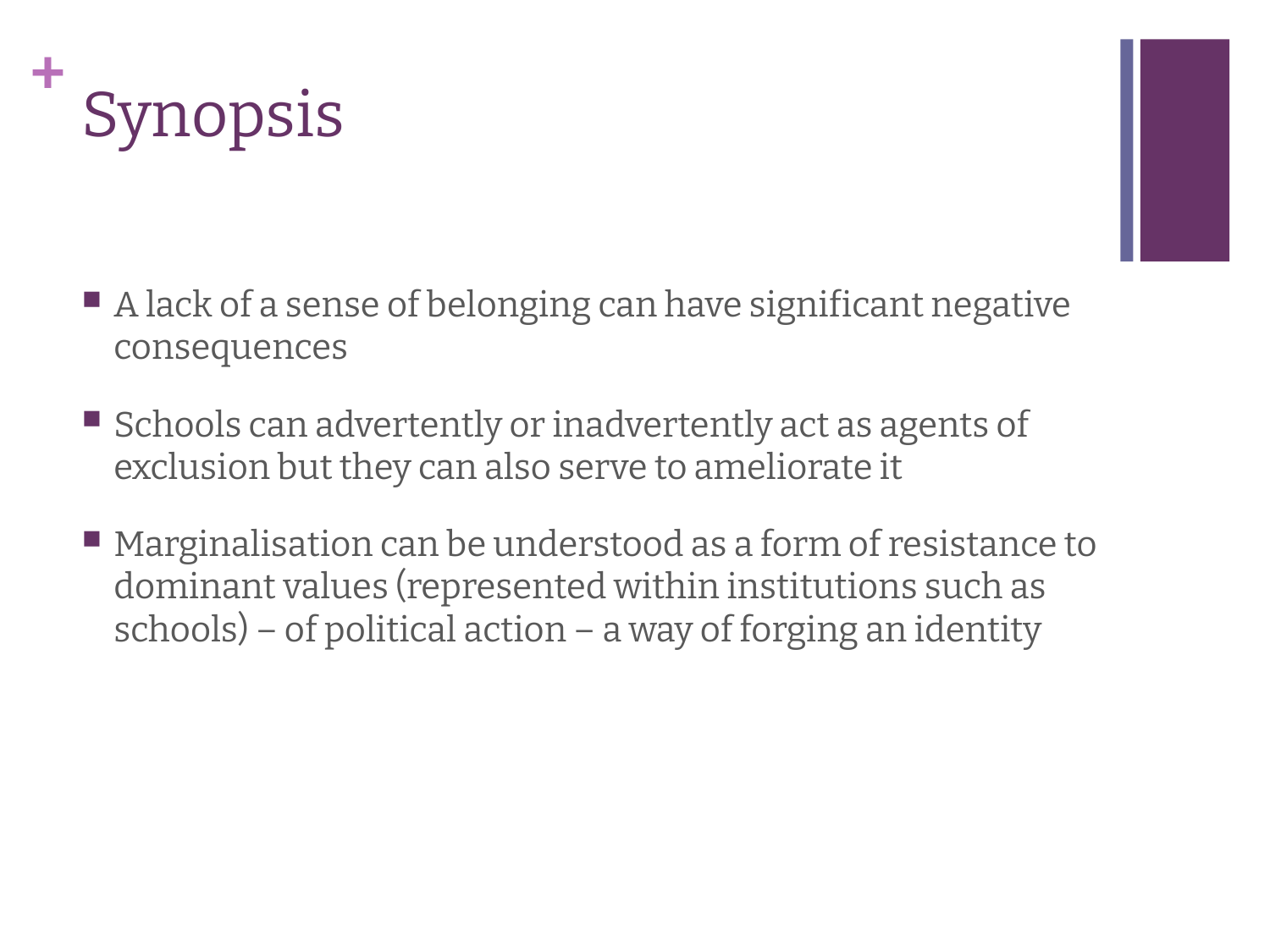

# Synopsis
A lack of a sense of belonging can have significant negative consequences
Schools can advertently or inadvertently act as agents of exclusion but they can also serve to ameliorate it
Marginalisation can be understood as a form of resistance to dominant values (represented within institutions such as schools) – of political action – a way of forging an identity